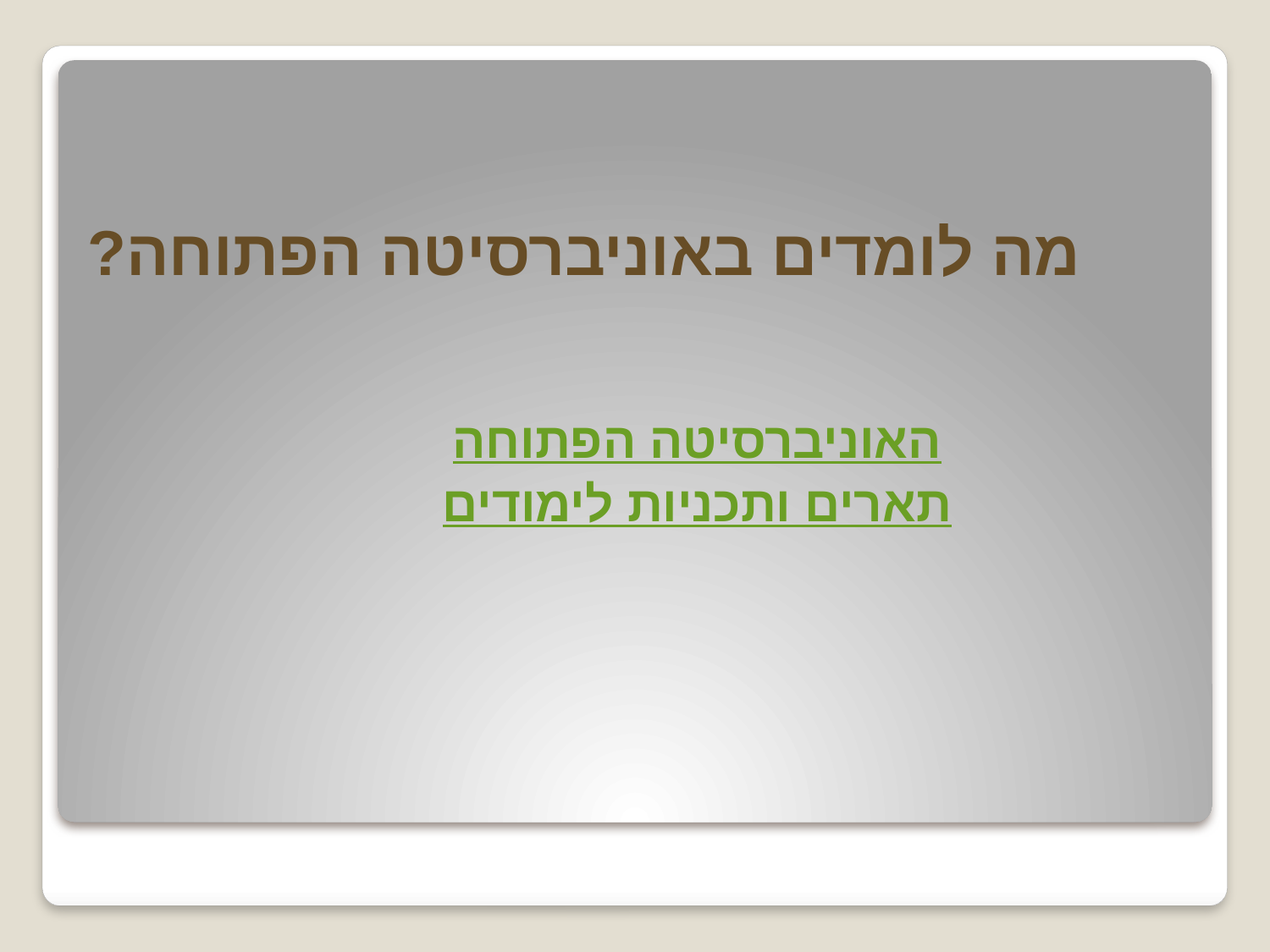

# מה לומדים באוניברסיטה הפתוחה?
האוניברסיטה הפתוחה
תארים ותכניות לימודים